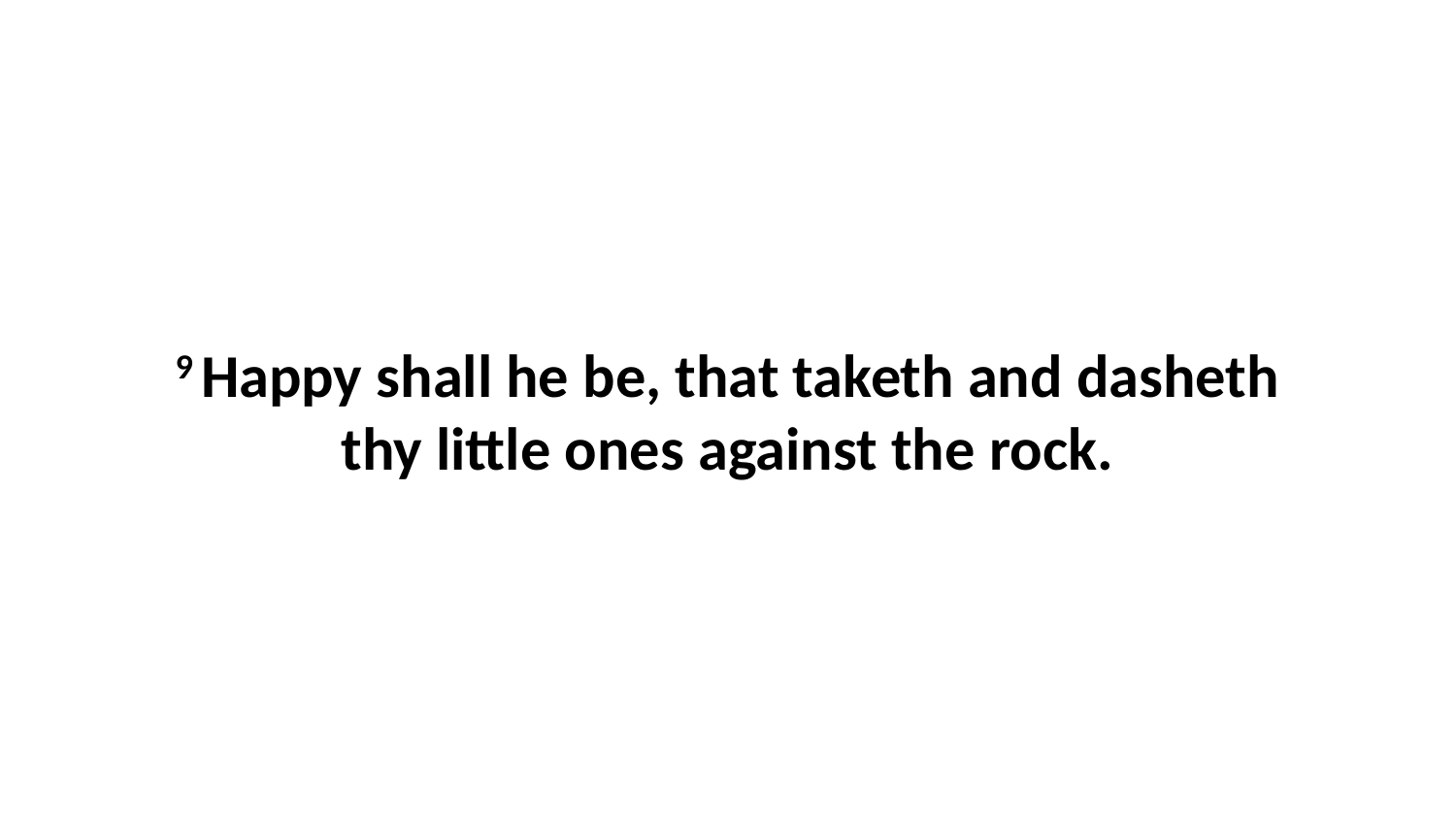

9 Happy shall he be, that taketh and dasheth thy little ones against the rock.